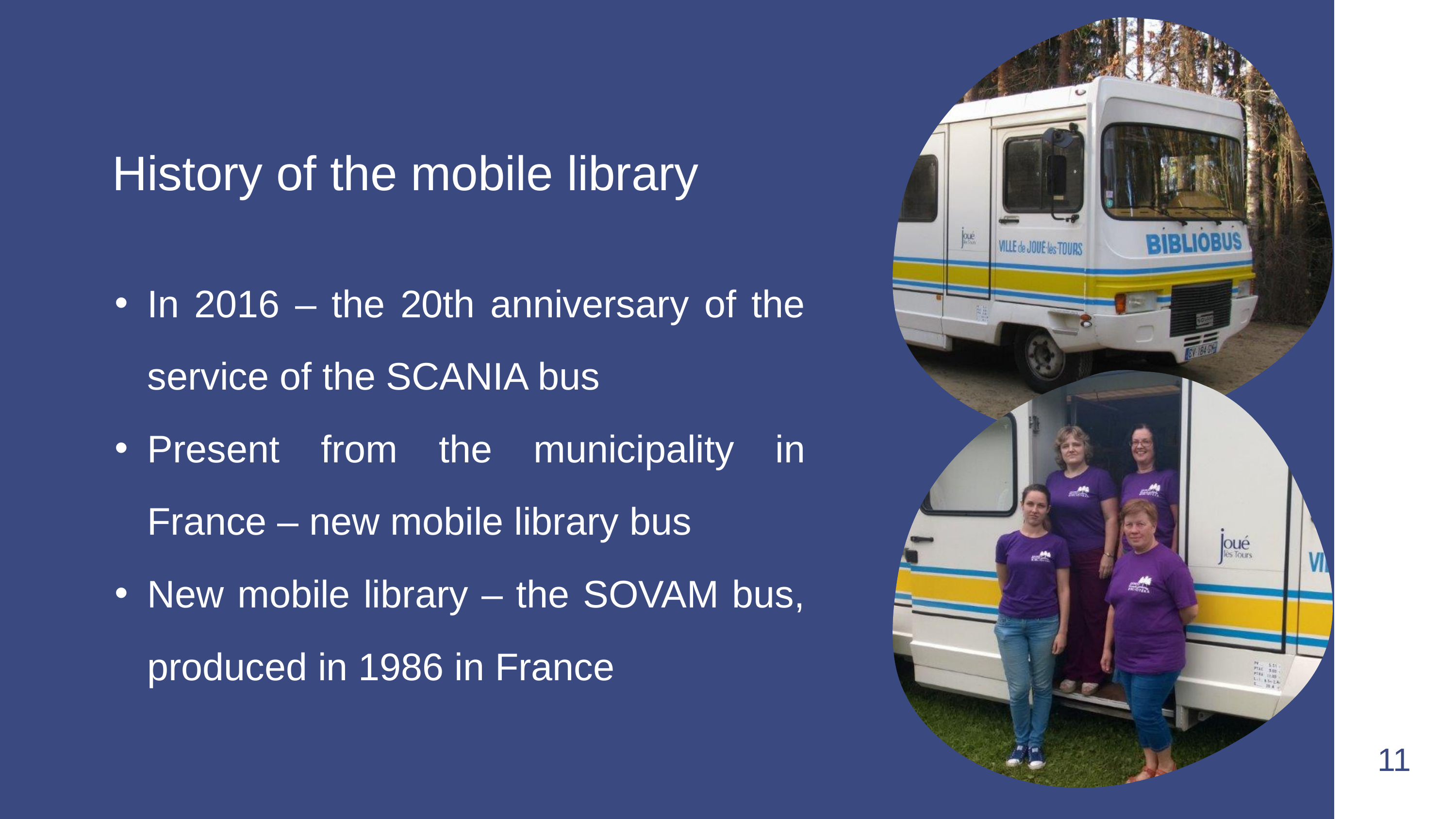

History of the mobile library
In 2016 – the 20th anniversary of the service of the SCANIA bus
Present from the municipality in France – new mobile library bus
New mobile library – the SOVAM bus, produced in 1986 in France

11